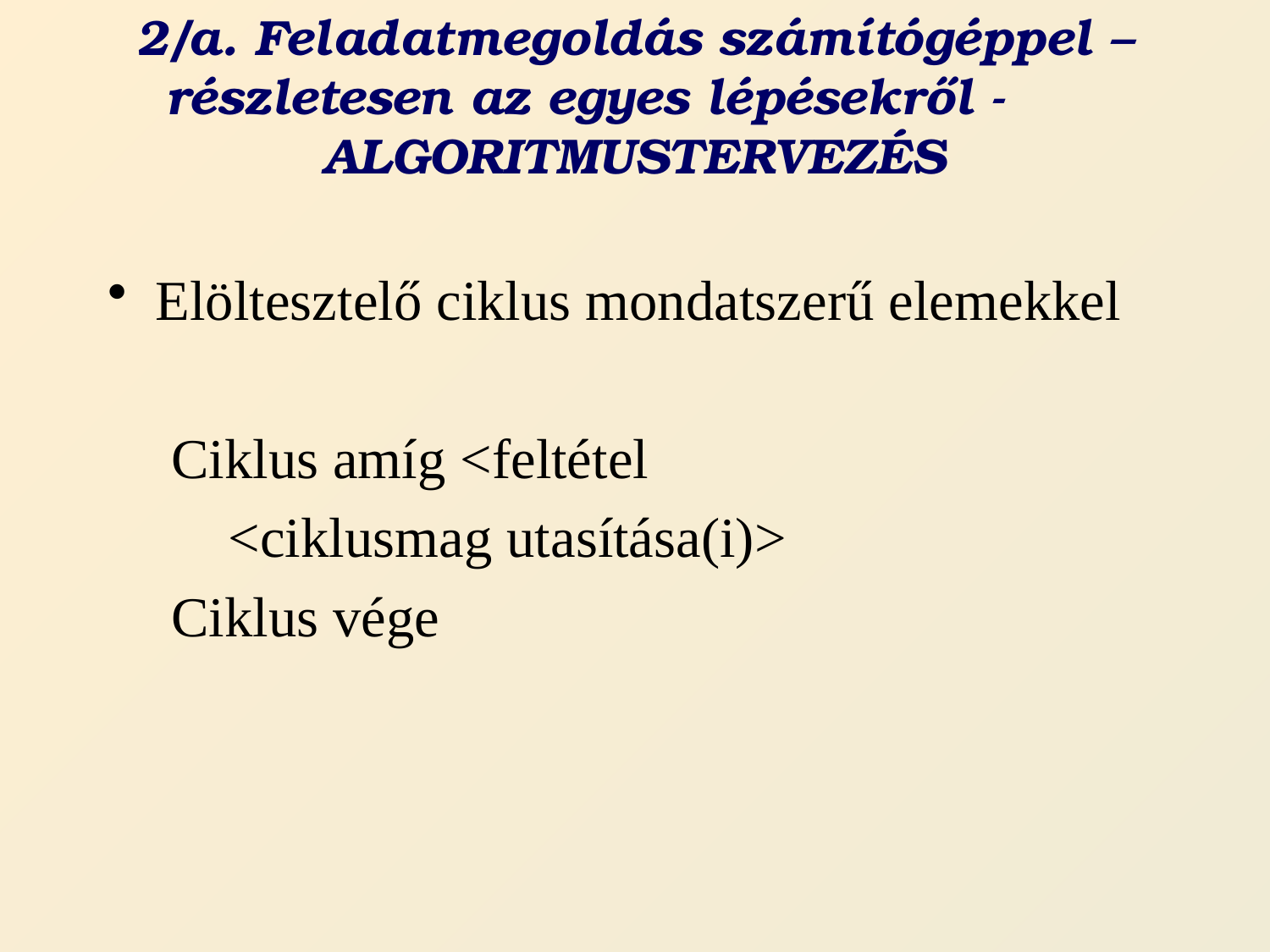

# 2/a. Feladatmegoldás számítógéppel – részletesen az egyes lépésekről -       ALGORITMUSTERVEZÉS
Elöltesztelő ciklus mondatszerű elemekkel

Ciklus amíg <feltétel
    <ciklusmag utasítása(i)>
Ciklus vége